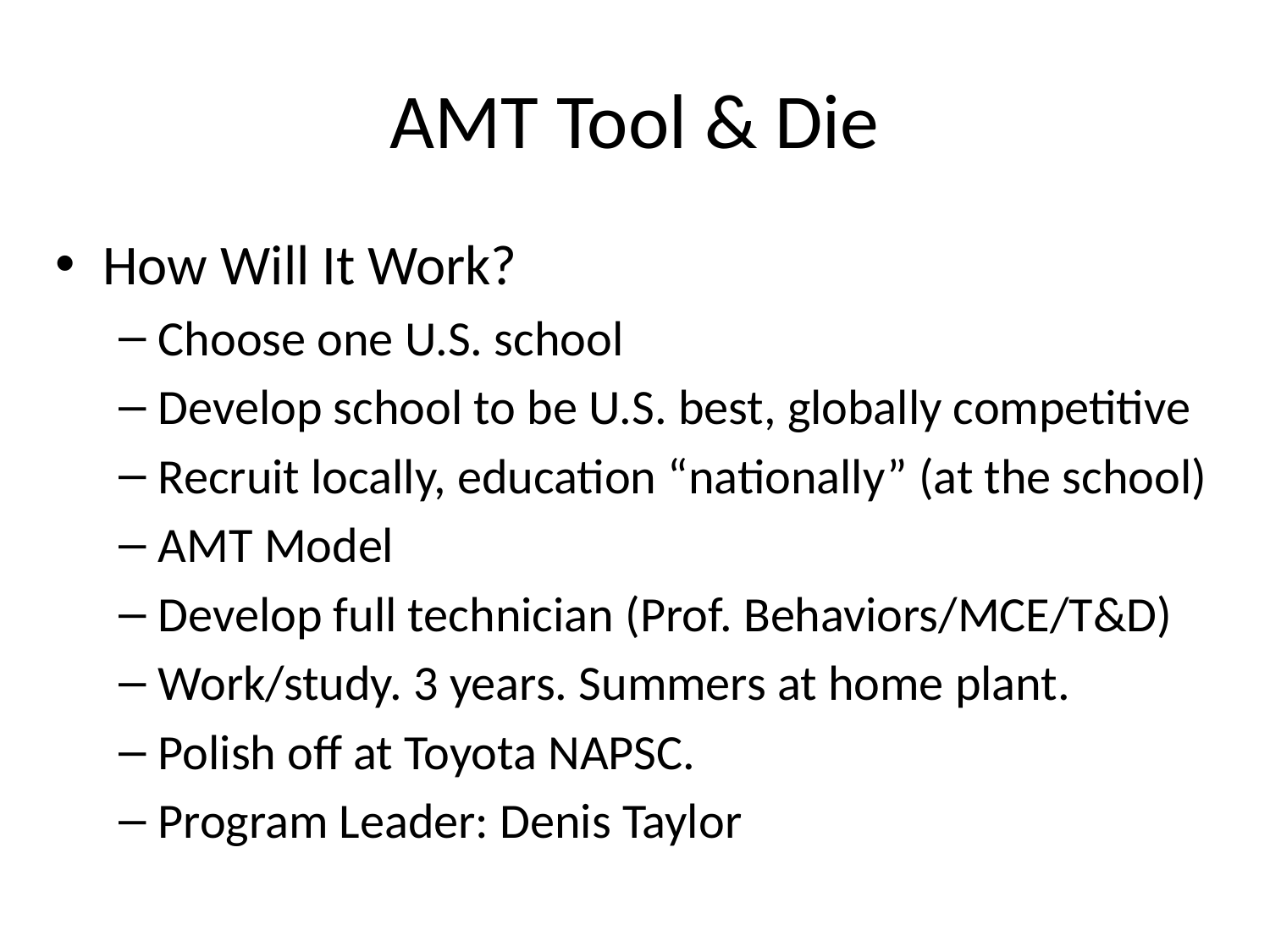

# AMT Tool & Die
How Will It Work?
Choose one U.S. school
Develop school to be U.S. best, globally competitive
Recruit locally, education “nationally” (at the school)
AMT Model
Develop full technician (Prof. Behaviors/MCE/T&D)
Work/study. 3 years. Summers at home plant.
Polish off at Toyota NAPSC.
Program Leader: Denis Taylor